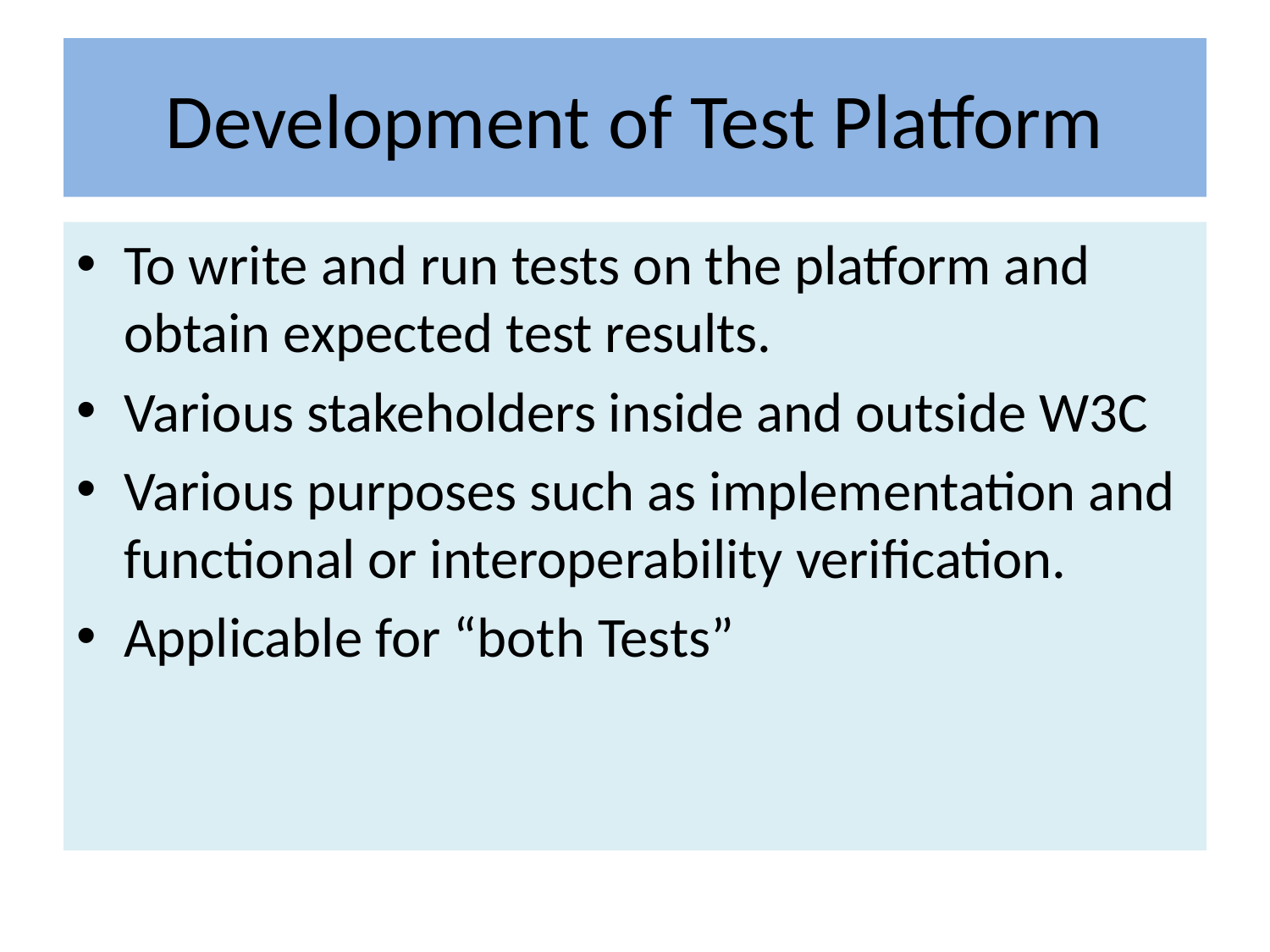

# Development of Test Platform
To write and run tests on the platform and obtain expected test results.
Various stakeholders inside and outside W3C
Various purposes such as implementation and functional or interoperability verification.
Applicable for “both Tests”